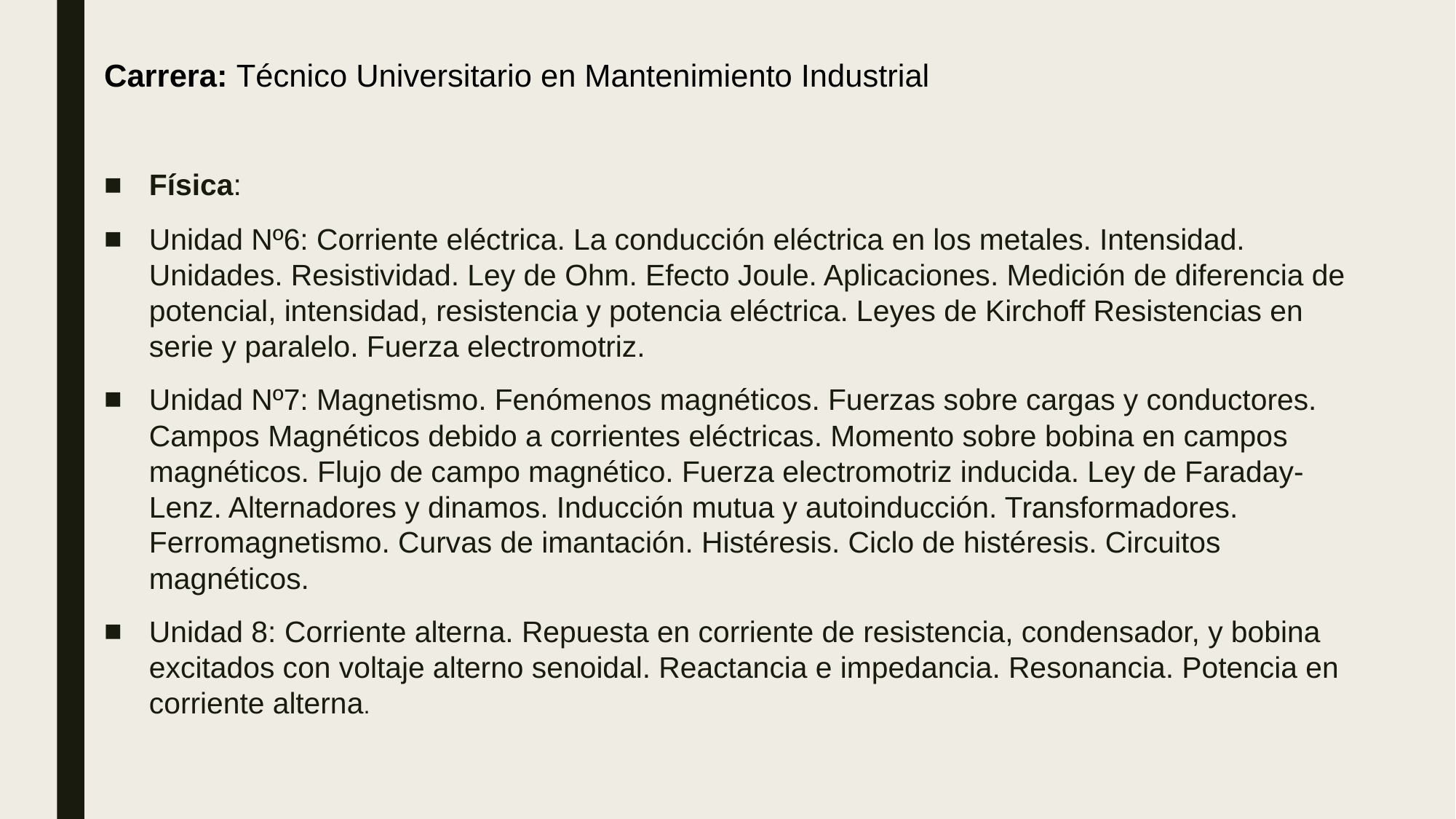

Carrera: Técnico Universitario en Mantenimiento Industrial
Física:
Unidad Nº6: Corriente eléctrica. La conducción eléctrica en los metales. Intensidad. Unidades. Resistividad. Ley de Ohm. Efecto Joule. Aplicaciones. Medición de diferencia de potencial, intensidad, resistencia y potencia eléctrica. Leyes de Kirchoff Resistencias en serie y paralelo. Fuerza electromotriz.
Unidad Nº7: Magnetismo. Fenómenos magnéticos. Fuerzas sobre cargas y conductores. Campos Magnéticos debido a corrientes eléctricas. Momento sobre bobina en campos magnéticos. Flujo de campo magnético. Fuerza electromotriz inducida. Ley de Faraday-Lenz. Alternadores y dinamos. Inducción mutua y autoinducción. Transformadores. Ferromagnetismo. Curvas de imantación. Histéresis. Ciclo de histéresis. Circuitos magnéticos.
Unidad 8: Corriente alterna. Repuesta en corriente de resistencia, condensador, y bobina excitados con voltaje alterno senoidal. Reactancia e impedancia. Resonancia. Potencia en corriente alterna.